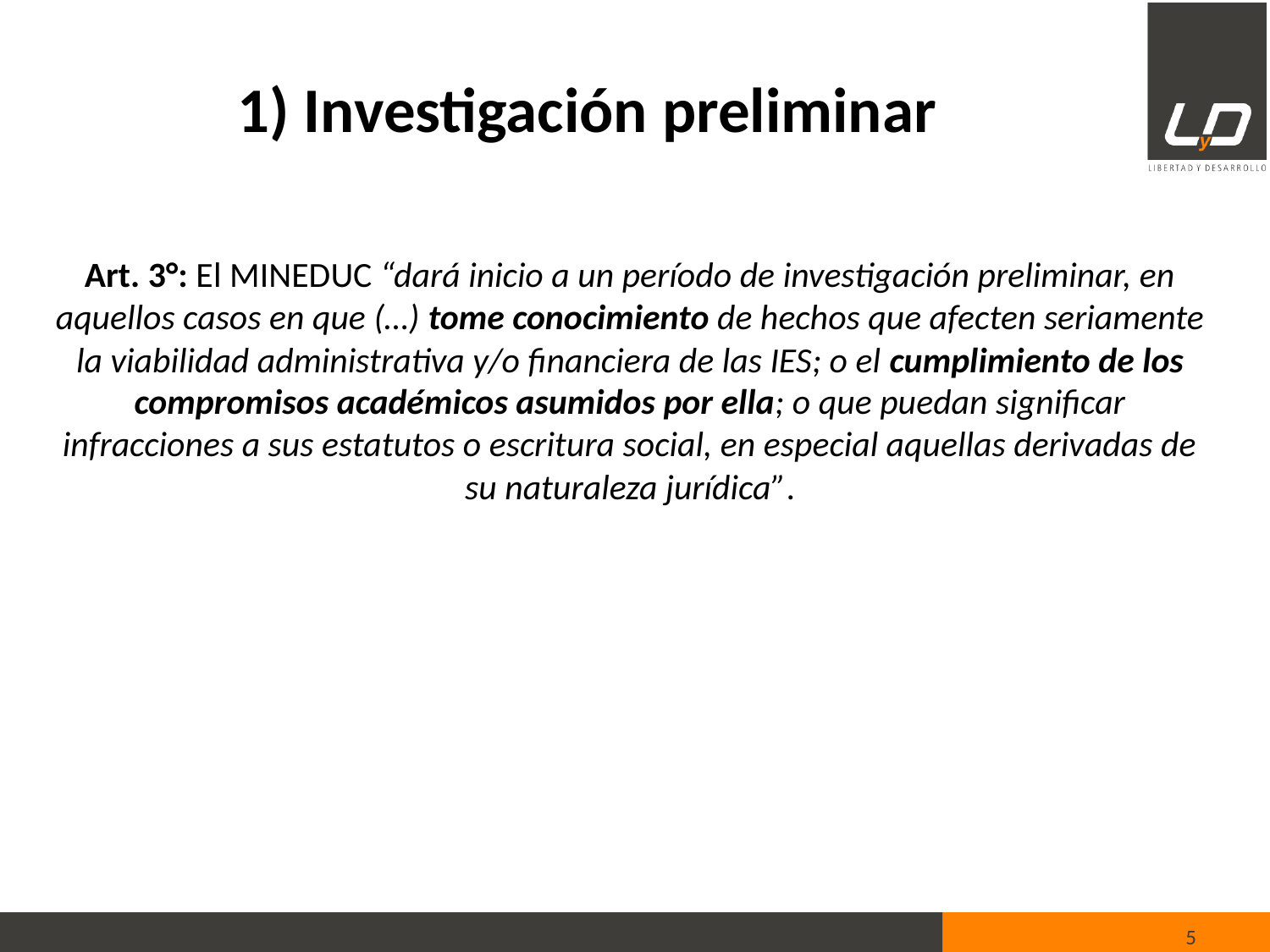

# 1) Investigación preliminar

Art. 3°: El MINEDUC “dará inicio a un período de investigación preliminar, en aquellos casos en que (…) tome conocimiento de hechos que afecten seriamente la viabilidad administrativa y/o financiera de las IES; o el cumplimiento de los compromisos académicos asumidos por ella; o que puedan significar infracciones a sus estatutos o escritura social, en especial aquellas derivadas de su naturaleza jurídica”.
5